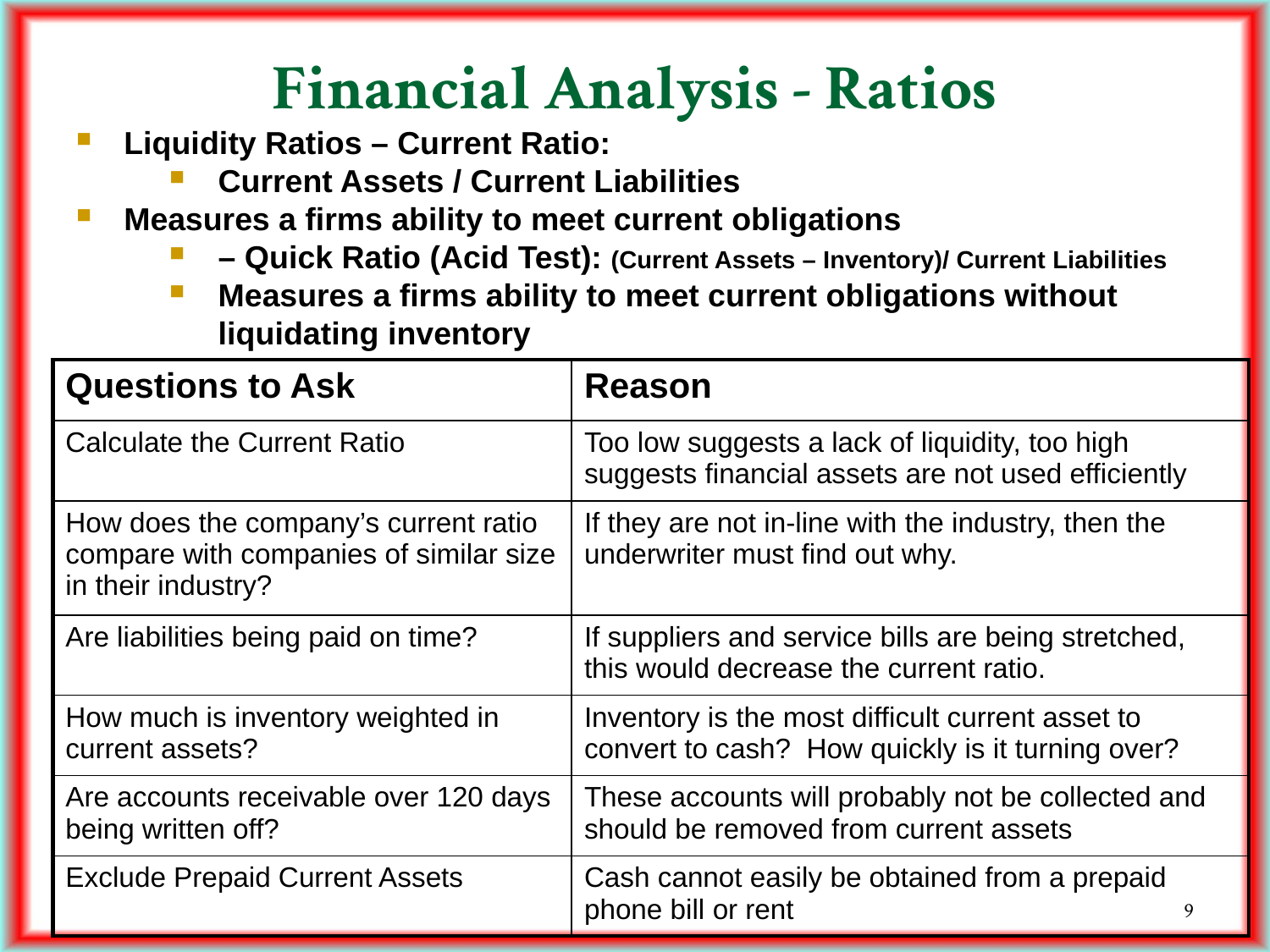

# Financial Analysis - Ratios
Liquidity Ratios – Current Ratio:
Current Assets / Current Liabilities
Measures a firms ability to meet current obligations
– Quick Ratio (Acid Test): (Current Assets – Inventory)/ Current Liabilities
Measures a firms ability to meet current obligations without liquidating inventory

| Questions to Ask | Reason |
| --- | --- |
| Calculate the Current Ratio | Too low suggests a lack of liquidity, too high suggests financial assets are not used efficiently |
| How does the company’s current ratio compare with companies of similar size in their industry? | If they are not in-line with the industry, then the underwriter must find out why. |
| Are liabilities being paid on time? | If suppliers and service bills are being stretched, this would decrease the current ratio. |
| How much is inventory weighted in current assets? | Inventory is the most difficult current asset to convert to cash? How quickly is it turning over? |
| Are accounts receivable over 120 days being written off? | These accounts will probably not be collected and should be removed from current assets |
| Exclude Prepaid Current Assets | Cash cannot easily be obtained from a prepaid phone bill or rent |
9